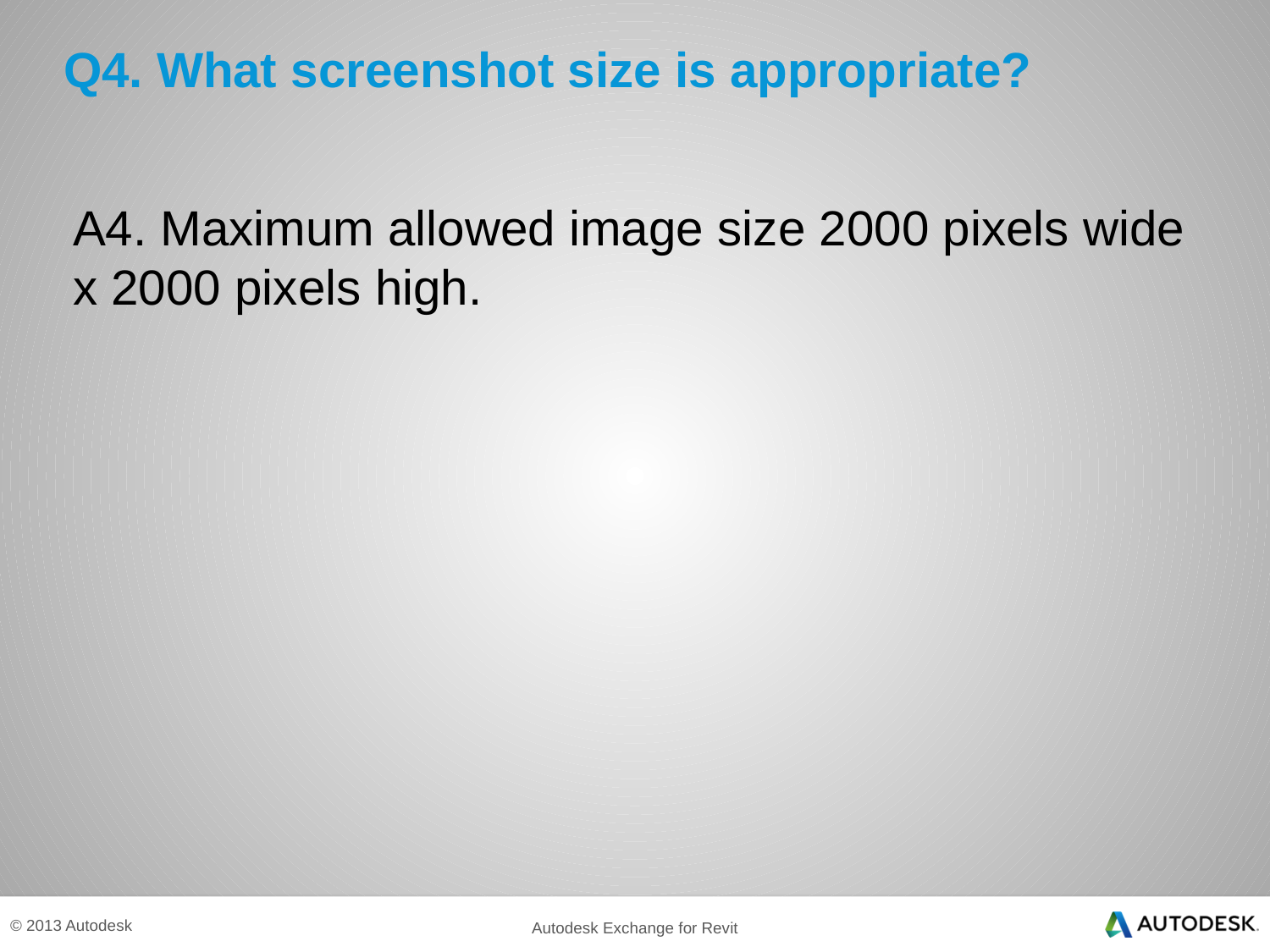

# Q4. What screenshot size is appropriate?
A4. Maximum allowed image size 2000 pixels wide x 2000 pixels high.